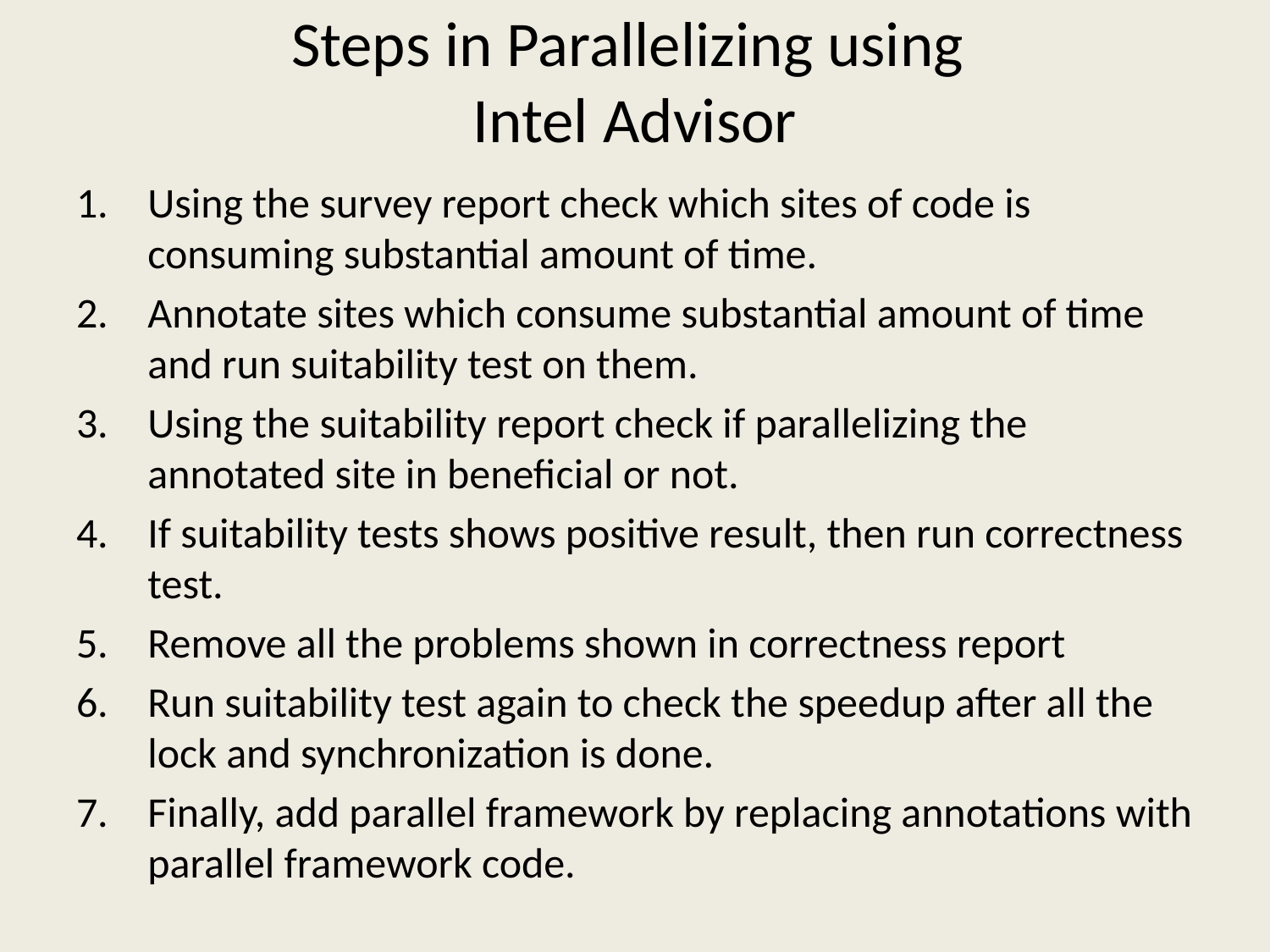

# Steps in Parallelizing using Intel Advisor
Using the survey report check which sites of code is consuming substantial amount of time.
Annotate sites which consume substantial amount of time and run suitability test on them.
Using the suitability report check if parallelizing the annotated site in beneficial or not.
If suitability tests shows positive result, then run correctness test.
Remove all the problems shown in correctness report
Run suitability test again to check the speedup after all the lock and synchronization is done.
Finally, add parallel framework by replacing annotations with parallel framework code.